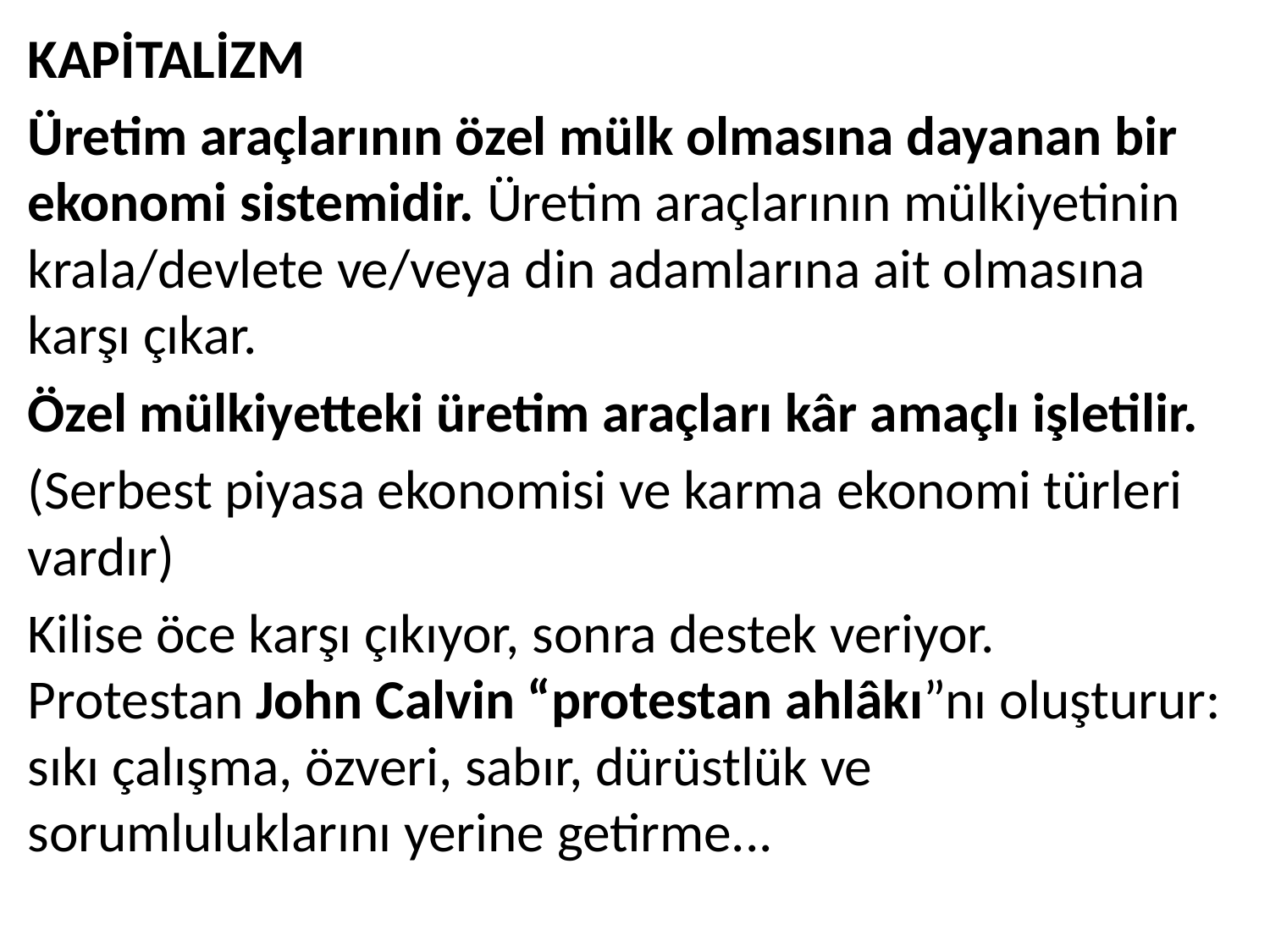

KAPİTALİZM
Üretim araçlarının özel mülk olmasına dayanan bir ekonomi sistemidir. Üretim araçlarının mülkiyetinin krala/devlete ve/veya din adamlarına ait olmasına karşı çıkar.
Özel mülkiyetteki üretim araçları kâr amaçlı işletilir.
(Serbest piyasa ekonomisi ve karma ekonomi türleri vardır)
Kilise öce karşı çıkıyor, sonra destek veriyor. Protestan John Calvin “protestan ahlâkı”nı oluşturur: sıkı çalışma, özveri, sabır, dürüstlük ve sorumluluklarını yerine getirme...